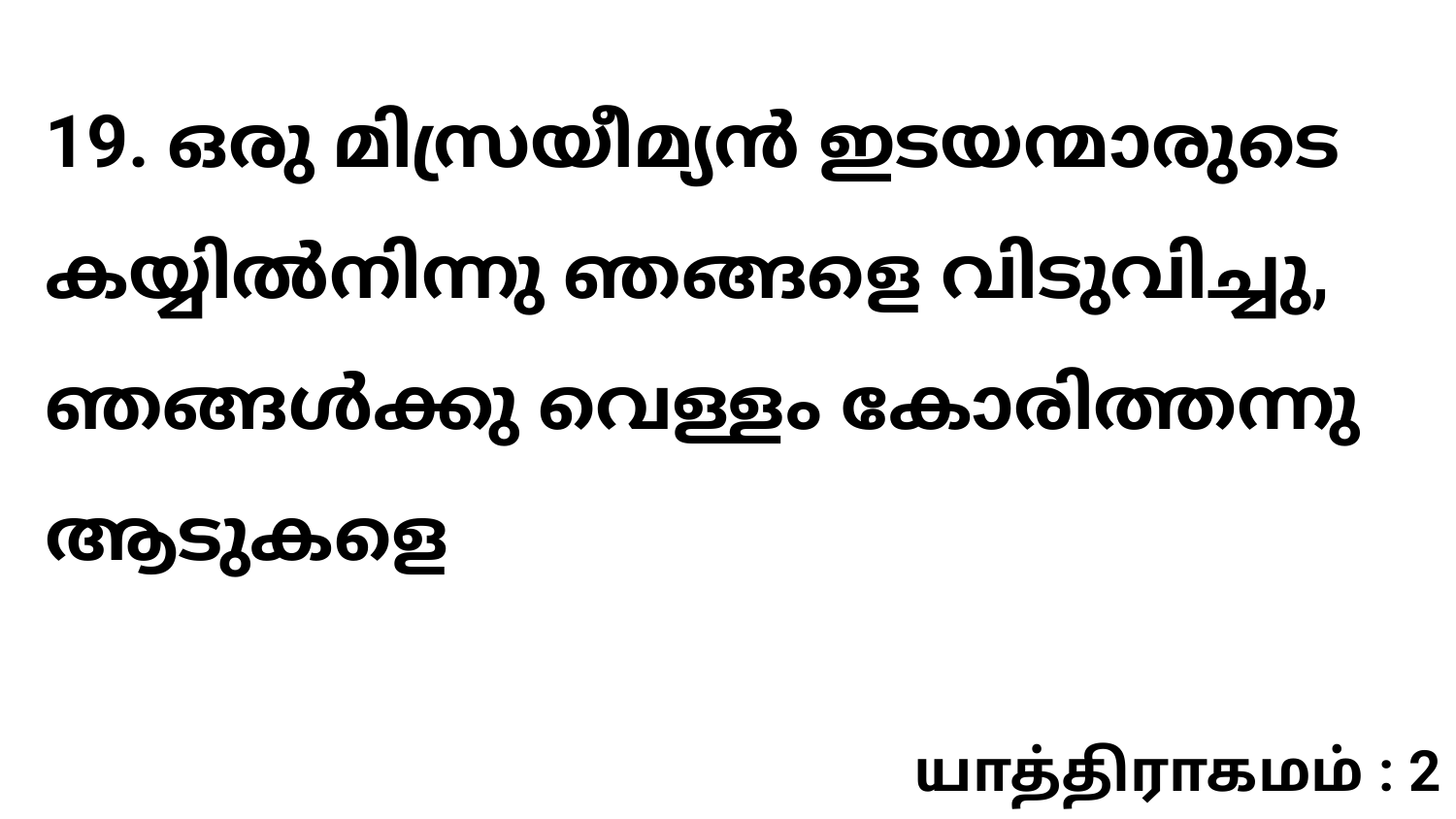

19. ഒരു മിസ്രയീമ്യൻ ഇടയന്മാരുടെ കയ്യിൽനിന്നു ഞങ്ങളെ വിടുവിച്ചു, ഞങ്ങൾക്കു വെള്ളം കോരിത്തന്നു ആടുകളെ
யாத்திராகமம் : 2